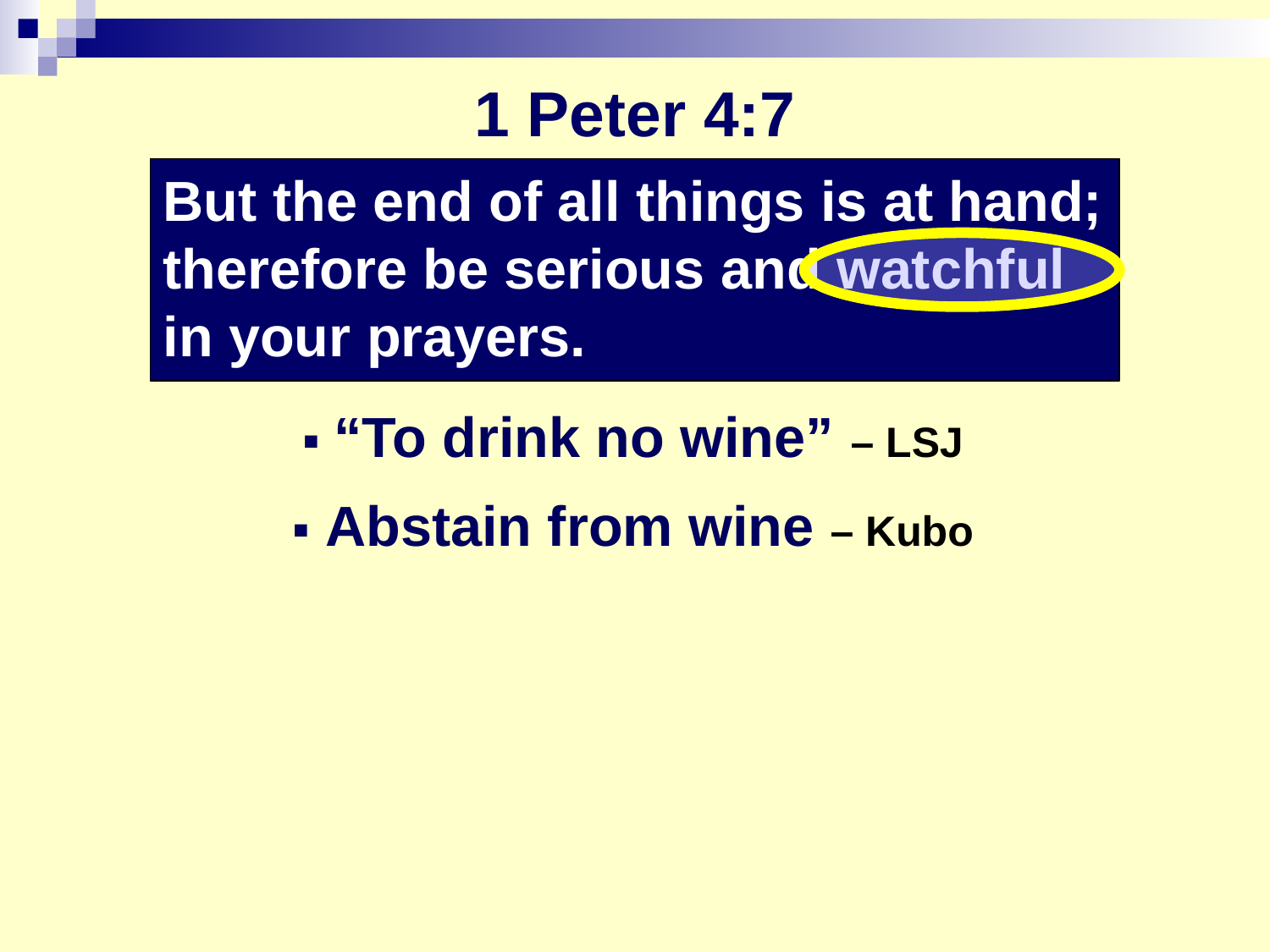

# 1 Peter 4:7

▪ “To drink no wine” – LSJ
▪ Abstain from wine – Kubo

But the end of all things is at hand; therefore be serious and watchful in your prayers.